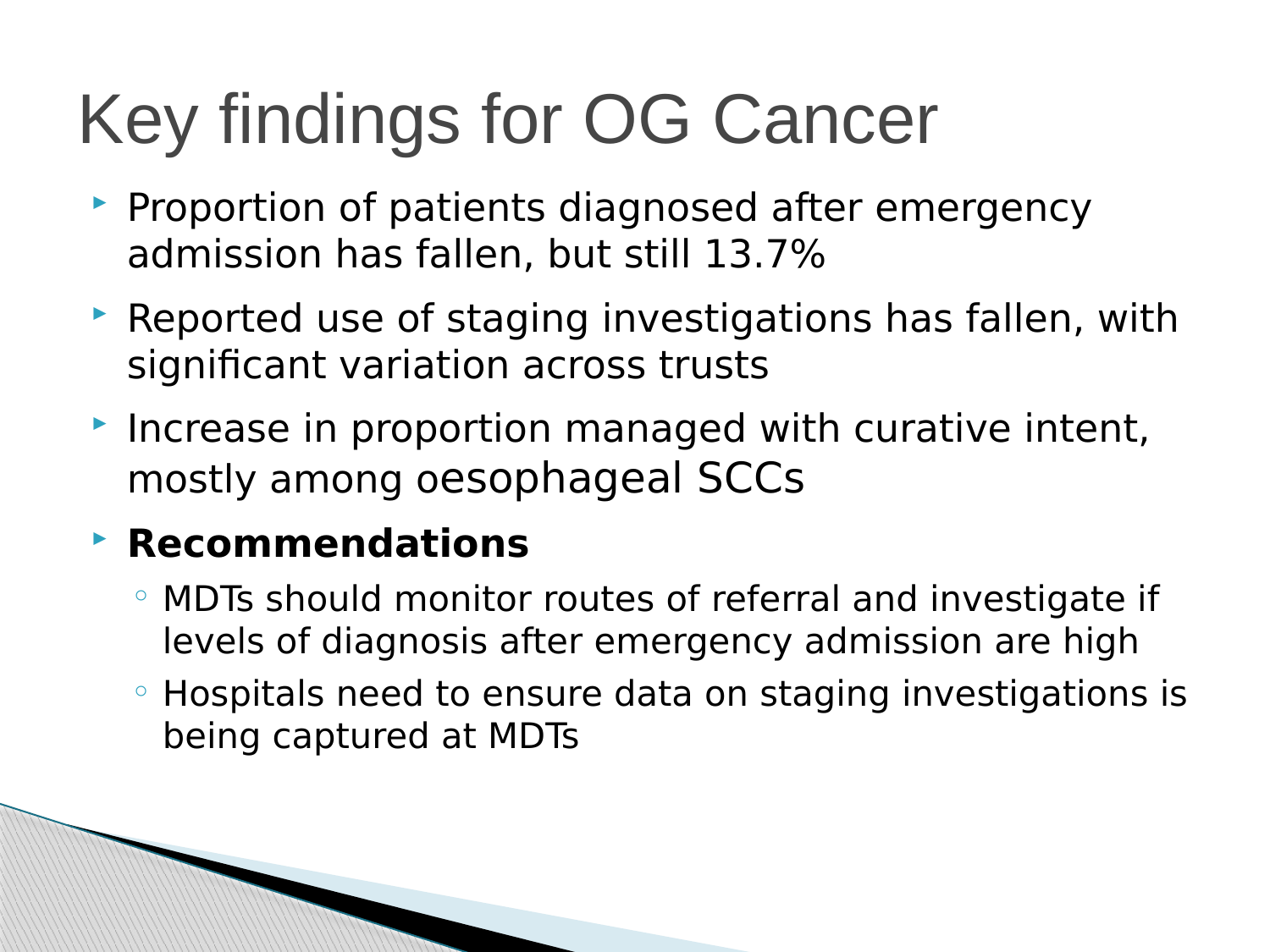

# Key findings for OG Cancer
Proportion of patients diagnosed after emergency admission has fallen, but still 13.7%
Reported use of staging investigations has fallen, with significant variation across trusts
Increase in proportion managed with curative intent, mostly among oesophageal SCCs
Recommendations
MDTs should monitor routes of referral and investigate if levels of diagnosis after emergency admission are high
Hospitals need to ensure data on staging investigations is being captured at MDTs